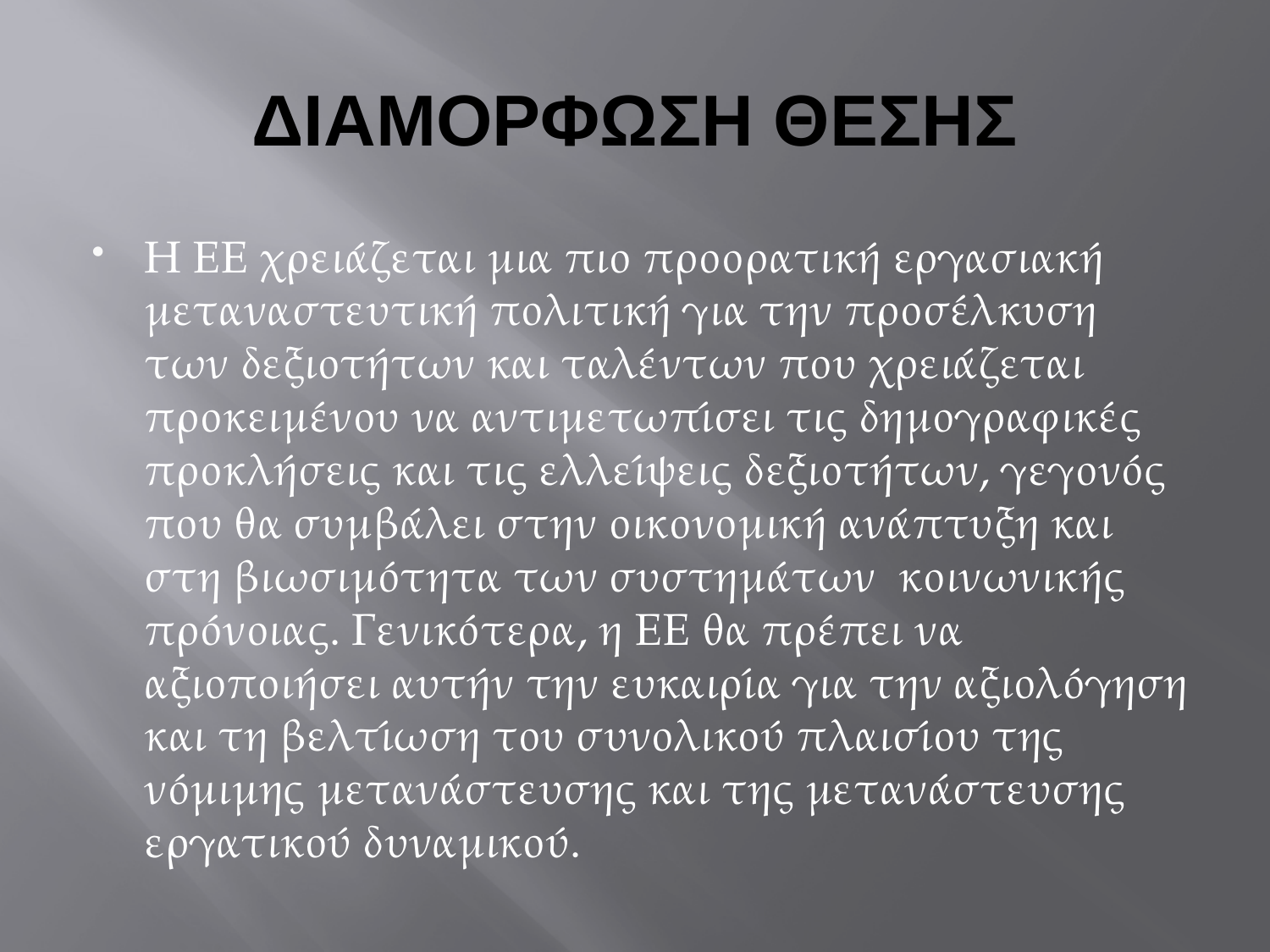

# ΔΙΑΜΟΡΦΩΣΗ ΘΕΣΗΣ
Η ΕΕ χρειάζεται μια πιο προορατική εργασιακή μεταναστευτική πολιτική για την προσέλκυση των δεξιοτήτων και ταλέντων που χρειάζεται προκειμένου να αντιμετωπίσει τις δημογραφικές προκλήσεις και τις ελλείψεις δεξιοτήτων, γεγονός που θα συμβάλει στην οικονομική ανάπτυξη και στη βιωσιμότητα των συστημάτων  κοινωνικής πρόνοιας. Γενικότερα, η ΕΕ θα πρέπει να αξιοποιήσει αυτήν την ευκαιρία για την αξιολόγηση και τη βελτίωση του συνολικού πλαισίου της νόμιμης μετανάστευσης και της μετανάστευσης εργατικού δυναμικού.